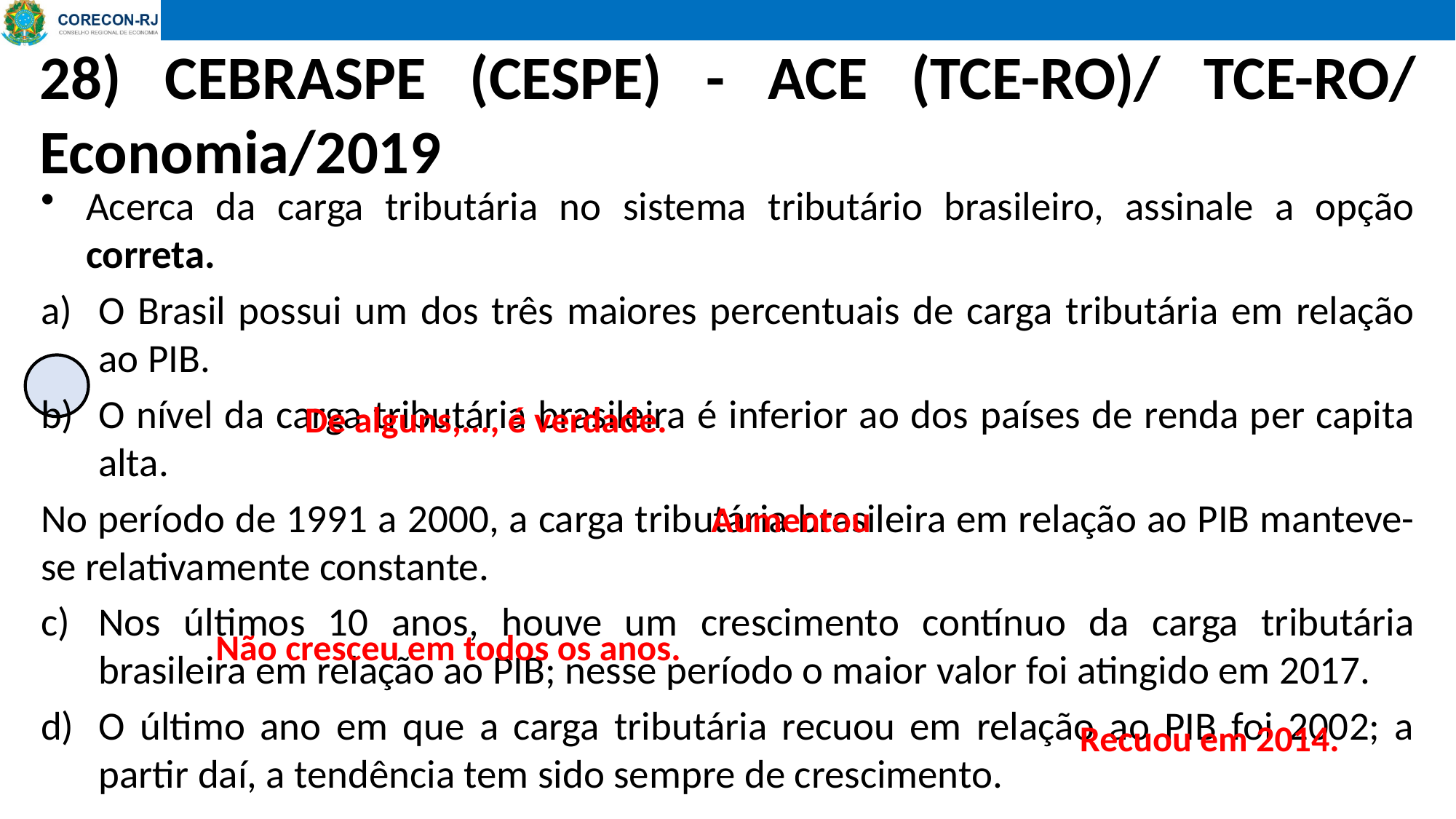

28) CEBRASPE (CESPE) - ACE (TCE-RO)/ TCE-RO/ Economia/2019
Acerca da carga tributária no sistema tributário brasileiro, assinale a opção correta.
O Brasil possui um dos três maiores percentuais de carga tributária em relação ao PIB.
O nível da carga tributária brasileira é inferior ao dos países de renda per capita alta.
No período de 1991 a 2000, a carga tributária brasileira em relação ao PIB manteve-se relativamente constante.
Nos últimos 10 anos, houve um crescimento contínuo da carga tributária brasileira em relação ao PIB; nesse período o maior valor foi atingido em 2017.
O último ano em que a carga tributária recuou em relação ao PIB foi 2002; a partir daí, a tendência tem sido sempre de crescimento.

De alguns,..., é verdade.
Aumentou
Não cresceu em todos os anos.
Recuou em 2014.